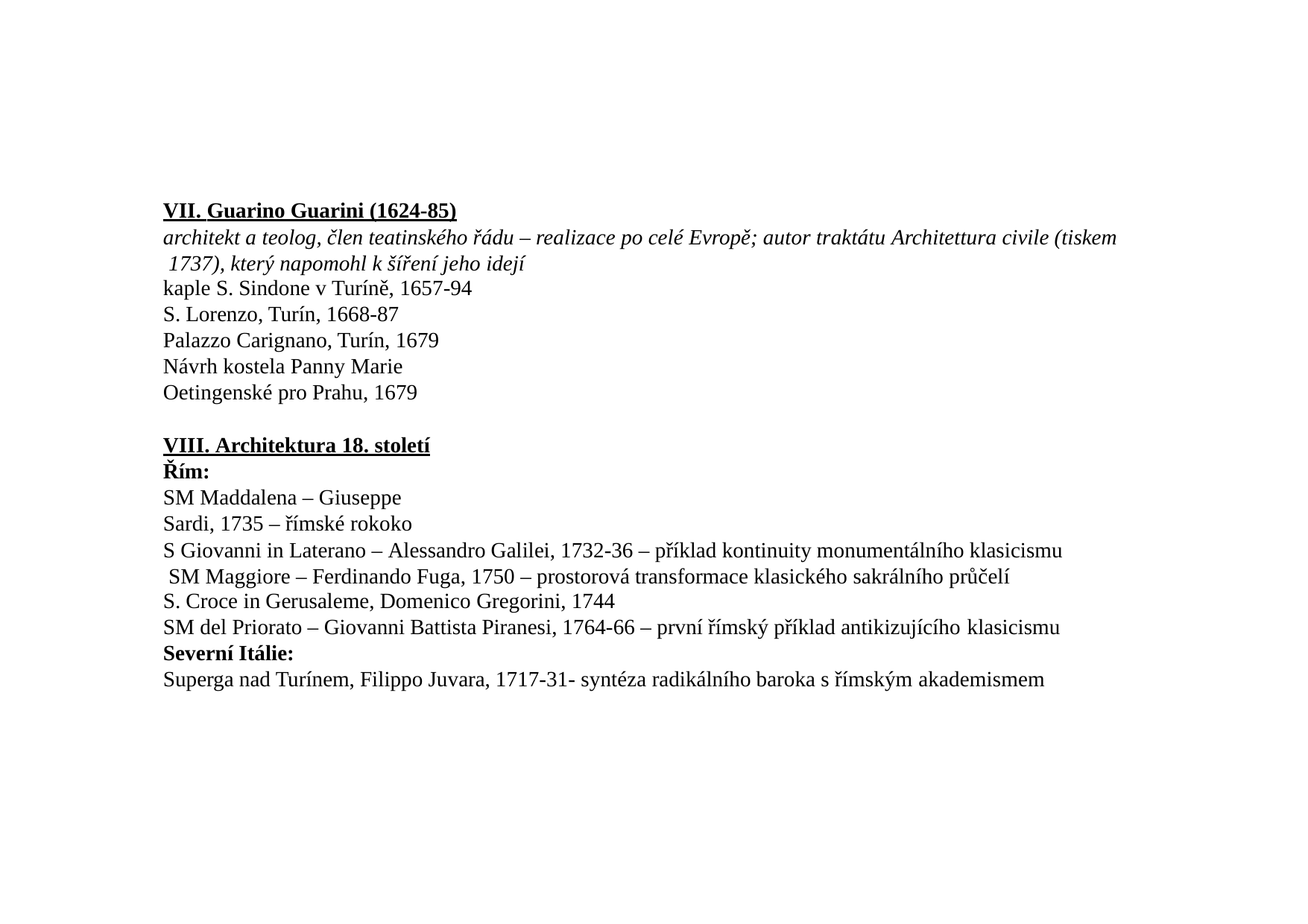

VII. Guarino Guarini (1624-85)
architekt a teolog, člen teatinského řádu – realizace po celé Evropě; autor traktátu Architettura civile (tiskem  1737), který napomohl k šíření jeho idejí
kaple S. Sindone v Turíně, 1657-94
S. Lorenzo, Turín, 1668-87  Palazzo Carignano, Turín, 1679
Návrh kostela Panny Marie Oetingenské pro Prahu, 1679

VIII. Architektura 18. století
Řím:
SM Maddalena – Giuseppe Sardi, 1735 – římské rokoko
S Giovanni in Laterano – Alessandro Galilei, 1732-36 – příklad kontinuity monumentálního klasicismu  SM Maggiore – Ferdinando Fuga, 1750 – prostorová transformace klasického sakrálního průčelí
S. Croce in Gerusaleme, Domenico Gregorini, 1744
SM del Priorato – Giovanni Battista Piranesi, 1764-66 – první římský příklad antikizujícího klasicismu
Severní Itálie:
Superga nad Turínem, Filippo Juvara, 1717-31- syntéza radikálního baroka s římským akademismem